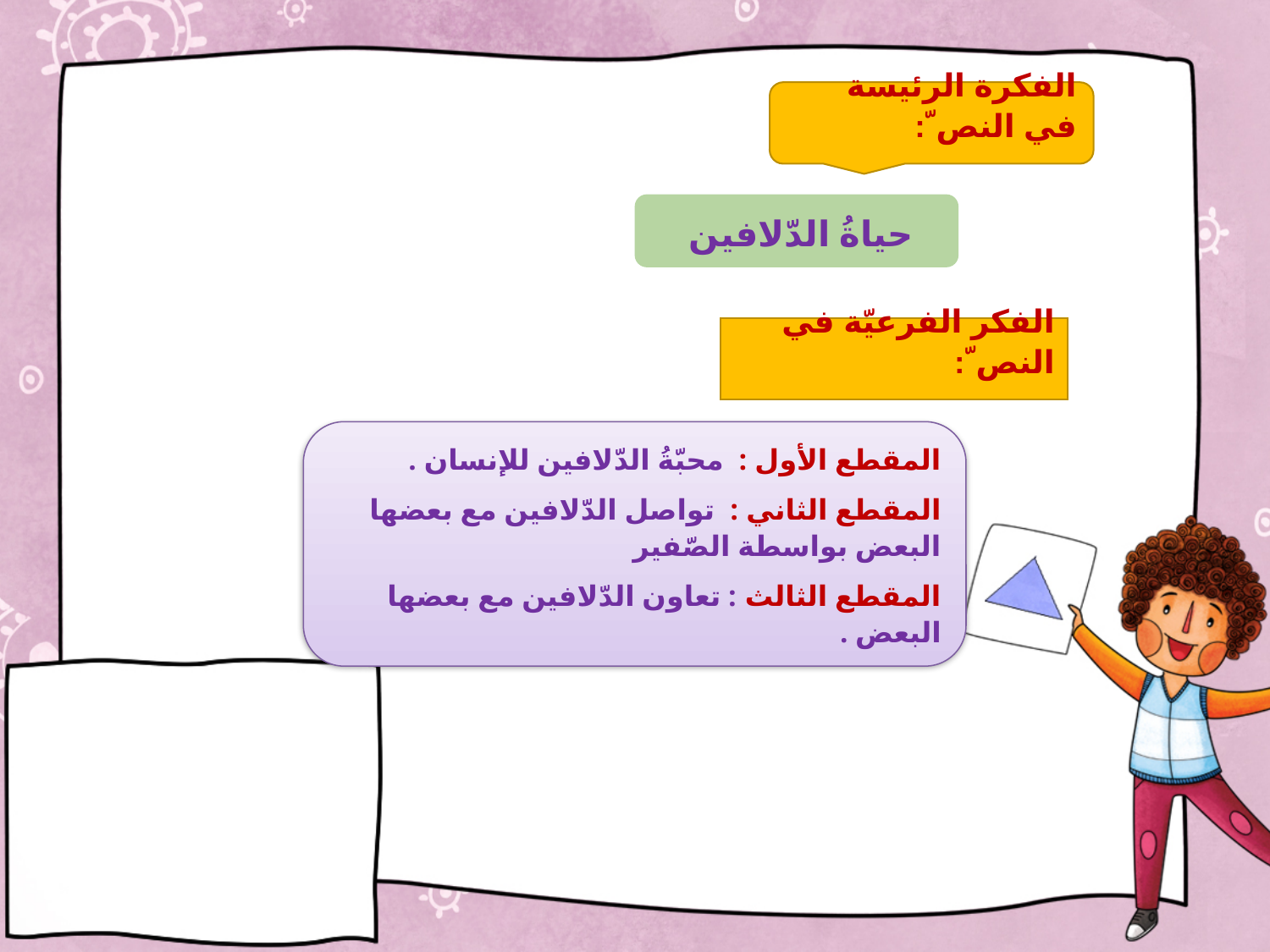

الفكرة الرئيسة في النص ّ:

حياةُ الدّلافين
الفكر الفرعيّة في النص ّ:

المقطع الأول :  محبّةُ الدّلافين للإنسان .
المقطع الثاني :  تواصل الدّلافين مع بعضها البعض بواسطة الصّفير
المقطع الثالث : تعاون الدّلافين مع بعضها البعض .